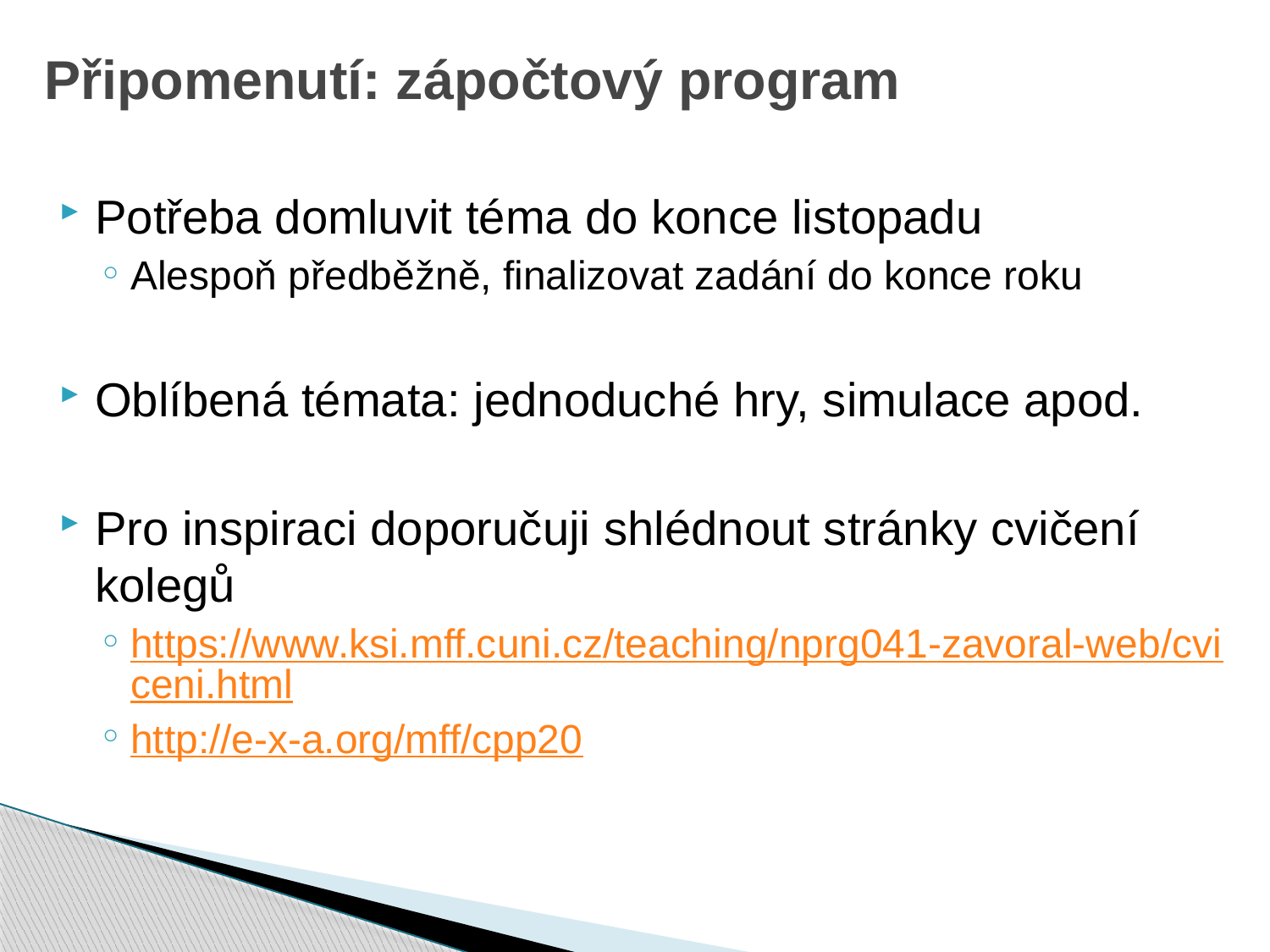

# Připomenutí: zápočtový program

Potřeba domluvit téma do konce listopadu
Alespoň předběžně, finalizovat zadání do konce roku

Oblíbená témata: jednoduché hry, simulace apod.

Pro inspiraci doporučuji shlédnout stránky cvičení kolegů
https://www.ksi.mff.cuni.cz/teaching/nprg041-zavoral-web/cviceni.html
http://e-x-a.org/mff/cpp20